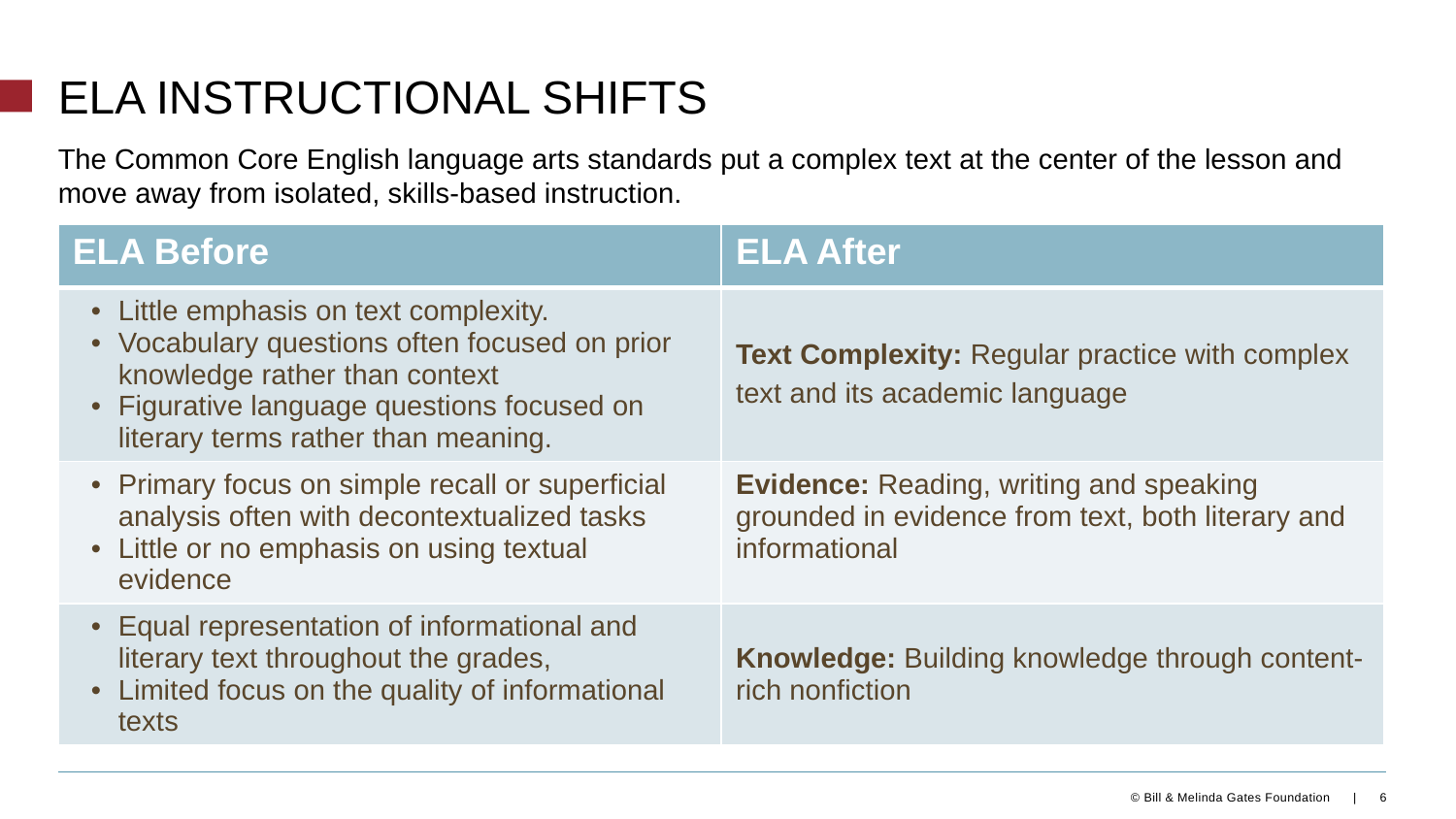

# ELA instructional shifts
The Common Core English language arts standards put a complex text at the center of the lesson and move away from isolated, skills-based instruction.

| ELA Before | ELA After |
| --- | --- |
| Little emphasis on text complexity. Vocabulary questions often focused on prior knowledge rather than context Figurative language questions focused on literary terms rather than meaning. | Text Complexity: Regular practice with complex text and its academic language |
| Primary focus on simple recall or superficial analysis often with decontextualized tasks Little or no emphasis on using textual evidence | Evidence: Reading, writing and speaking grounded in evidence from text, both literary and informational |
| Equal representation of informational and literary text throughout the grades, Limited focus on the quality of informational texts | Knowledge: Building knowledge through content-rich nonfiction |
6
© Bill & Melinda Gates Foundation      |